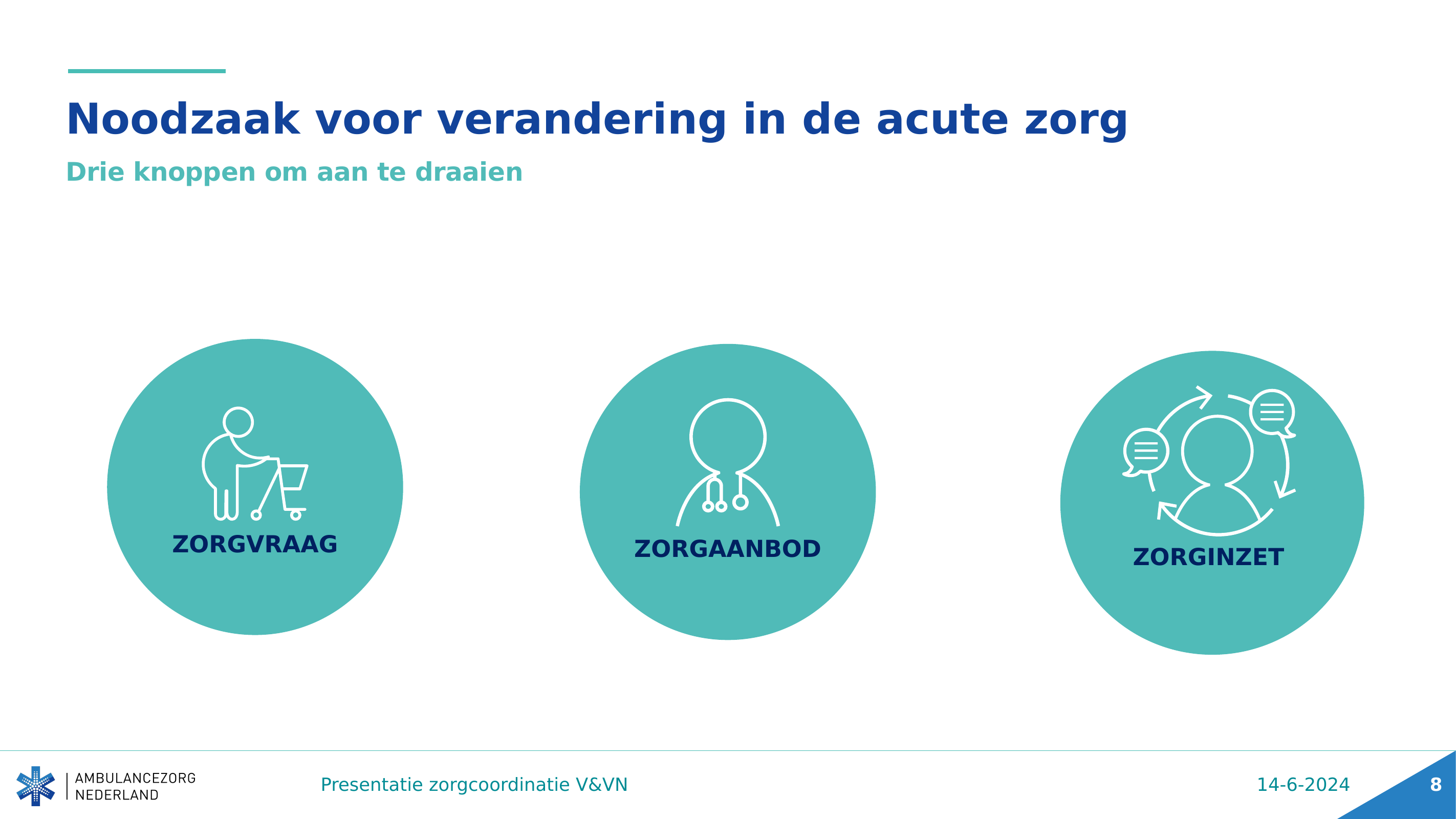

# Noodzaak voor verandering in de acute zorg
Drie knoppen om aan te draaien

ZORGVRAAG

ZORGAANBOD

ZORGINZET

Presentatie zorgcoordinatie V&VN
14-6-2024
8